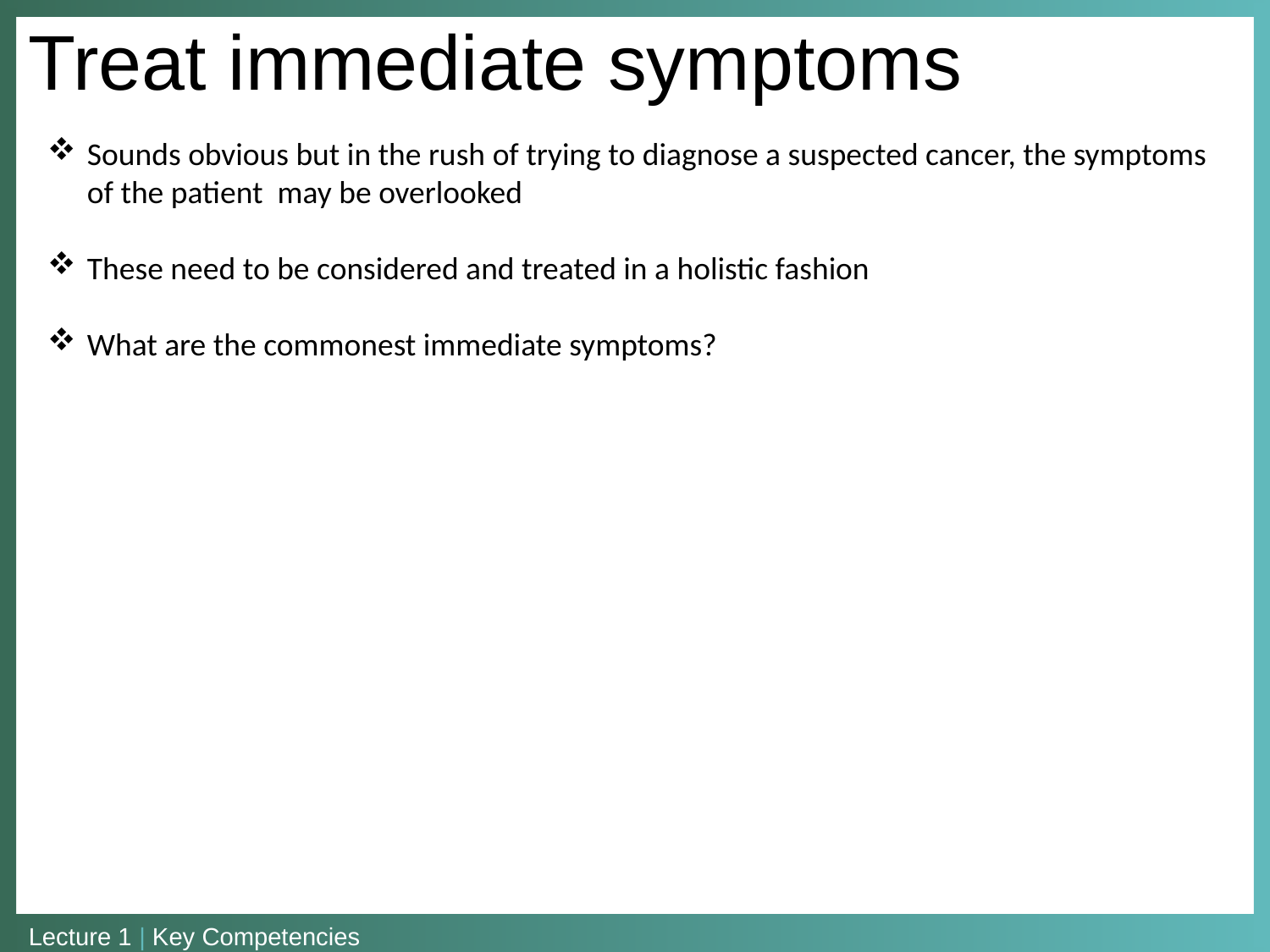

Treat immediate symptoms
Sounds obvious but in the rush of trying to diagnose a suspected cancer, the symptoms of the patient  may be overlooked

These need to be considered and treated in a holistic fashion

What are the commonest immediate symptoms?

Lecture 1 | Key Competencies